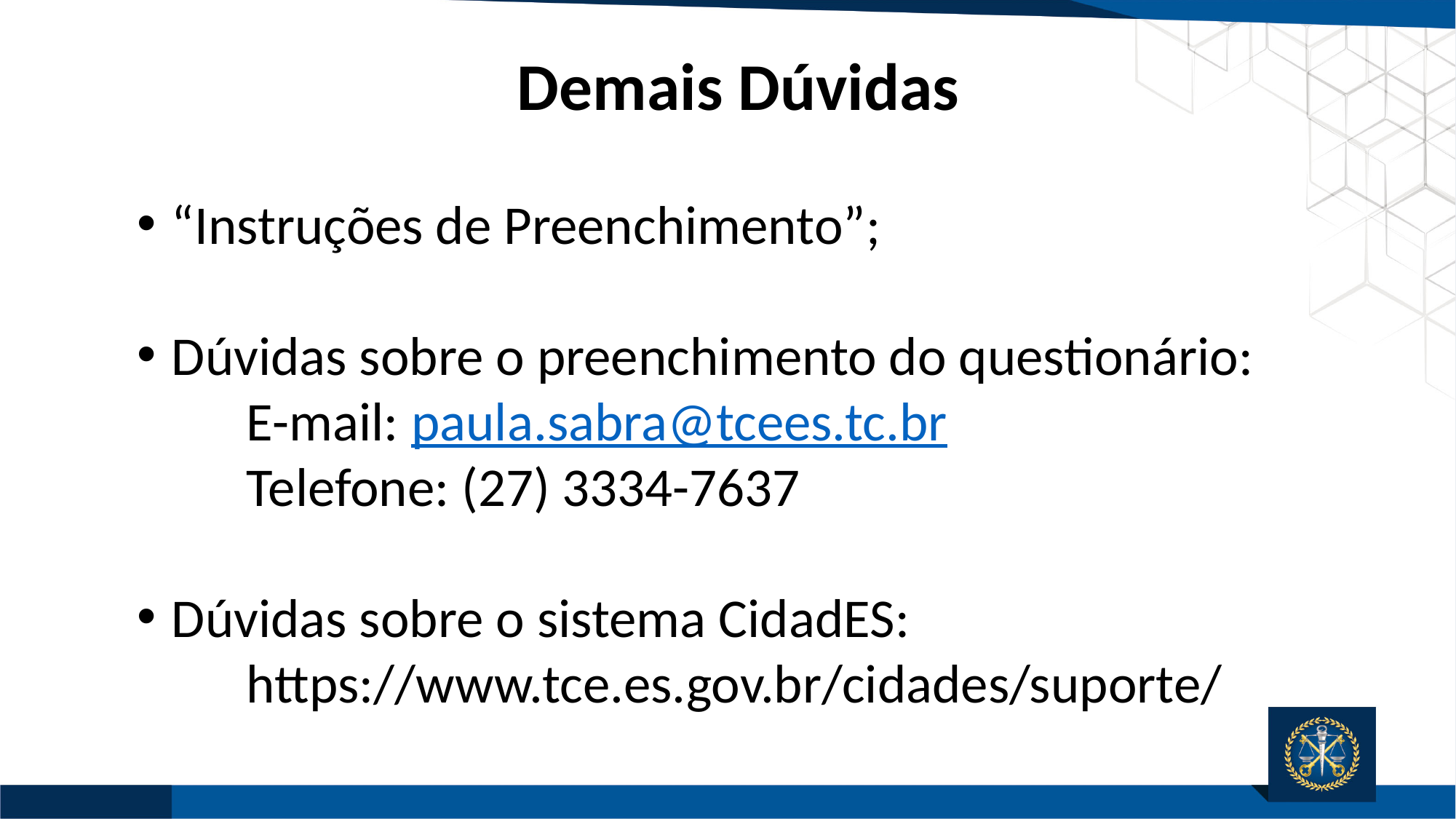

Demais Dúvidas

“Instruções de Preenchimento”;

Dúvidas sobre o preenchimento do questionário:
	E-mail: paula.sabra@tcees.tc.br
	Telefone: (27) 3334-7637

Dúvidas sobre o sistema CidadES:
	https://www.tce.es.gov.br/cidades/suporte/